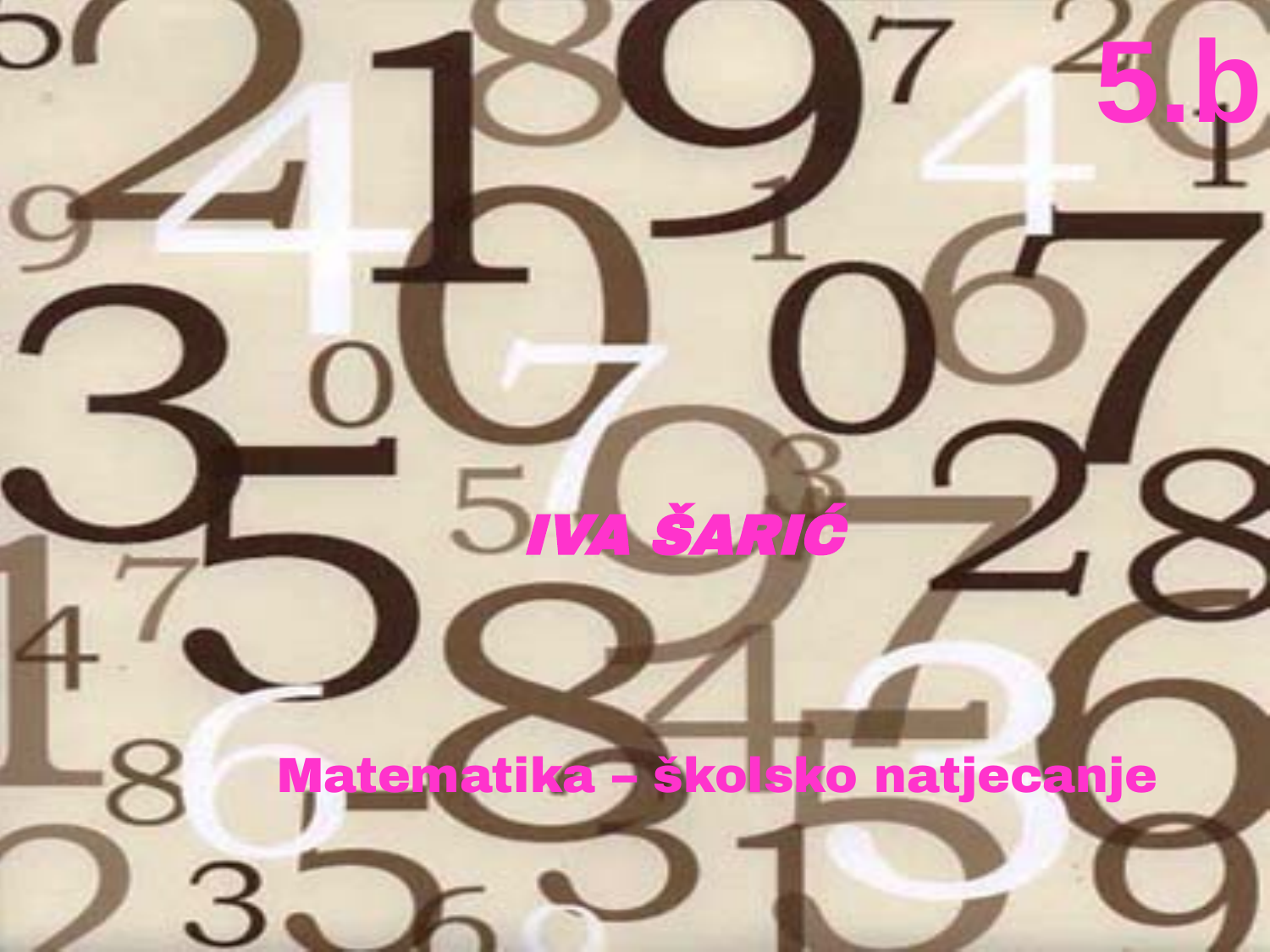

5.b

             IVA ŠARIĆ

Matematika – školsko natjecanje